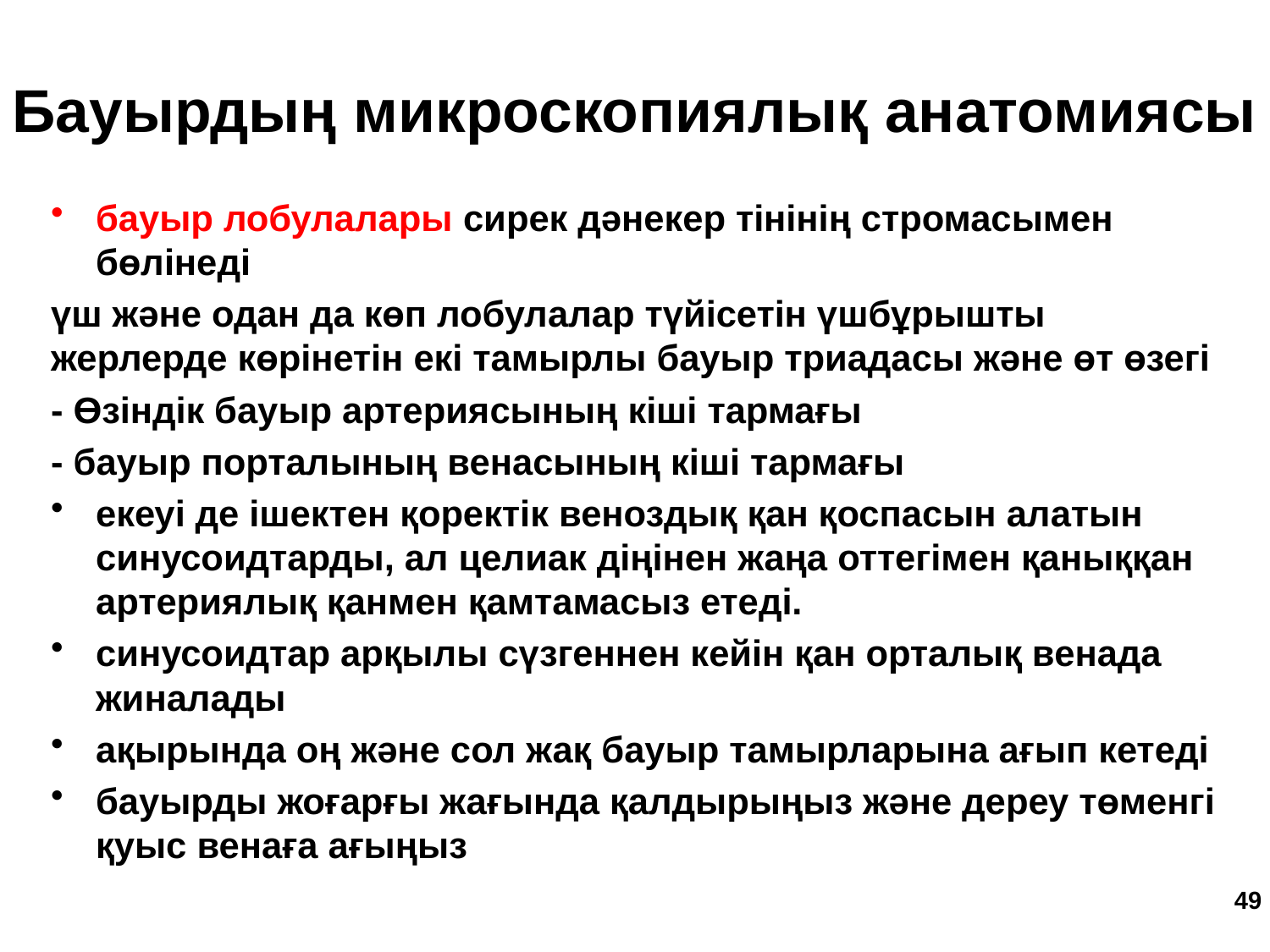

Бауырдың микроскопиялық анатомиясы
бауыр лобулалары сирек дәнекер тінінің стромасымен бөлінеді
үш және одан да көп лобулалар түйісетін үшбұрышты жерлерде көрінетін екі тамырлы бауыр триадасы және өт өзегі
- Өзіндік бауыр артериясының кіші тармағы
- бауыр порталының венасының кіші тармағы
екеуі де ішектен қоректік веноздық қан қоспасын алатын синусоидтарды, ал целиак діңінен жаңа оттегімен қаныққан артериялық қанмен қамтамасыз етеді.
синусоидтар арқылы сүзгеннен кейін қан орталық венада жиналады
ақырында оң және сол жақ бауыр тамырларына ағып кетеді
бауырды жоғарғы жағында қалдырыңыз және дереу төменгі қуыс венаға ағыңыз
49